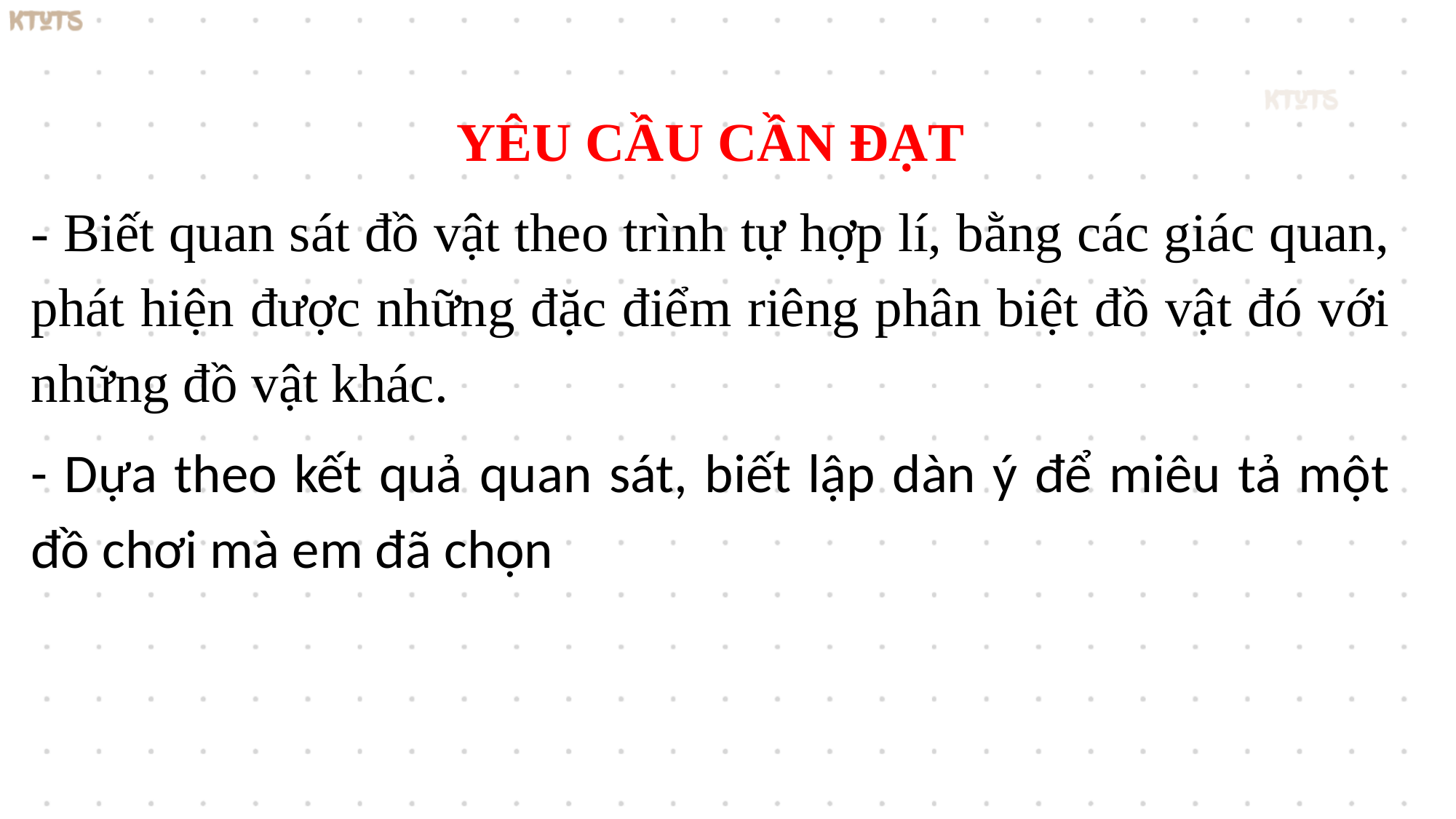

YÊU CẦU CẦN ĐẠT
- Biết quan sát đồ vật theo trình tự hợp lí, bằng các giác quan, phát hiện được những đặc điểm riêng phân biệt đồ vật đó với những đồ vật khác.
- Dựa theo kết quả quan sát, biết lập dàn ý để miêu tả một đồ chơi mà em đã chọn